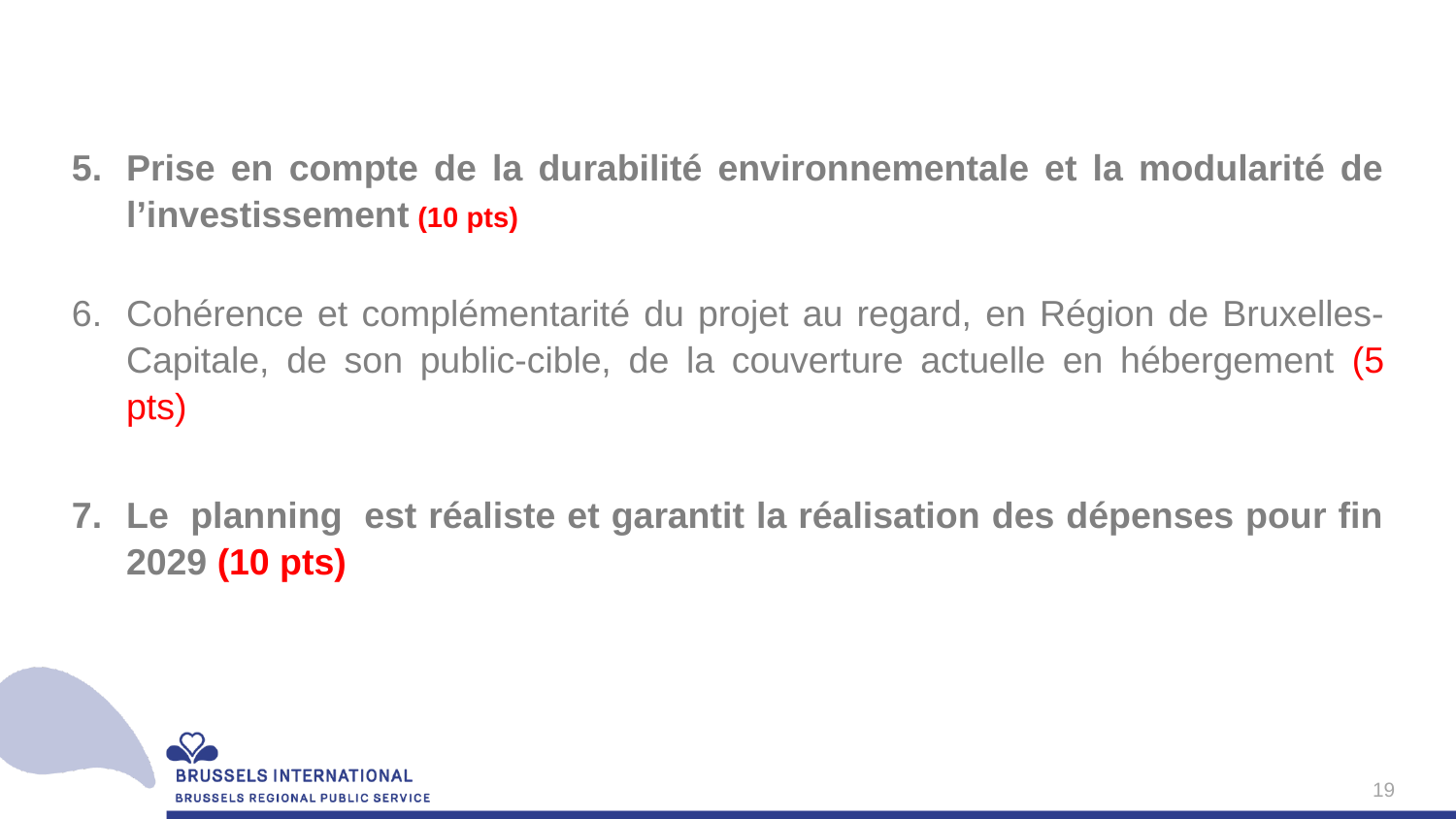

Prise en compte de la durabilité environnementale et la modularité de l’investissement (10 pts)

Cohérence et complémentarité du projet au regard, en Région de Bruxelles-Capitale, de son public-cible, de la couverture actuelle en hébergement (5 pts)

Le  planning  est réaliste et garantit la réalisation des dépenses pour fin 2029 (10 pts)